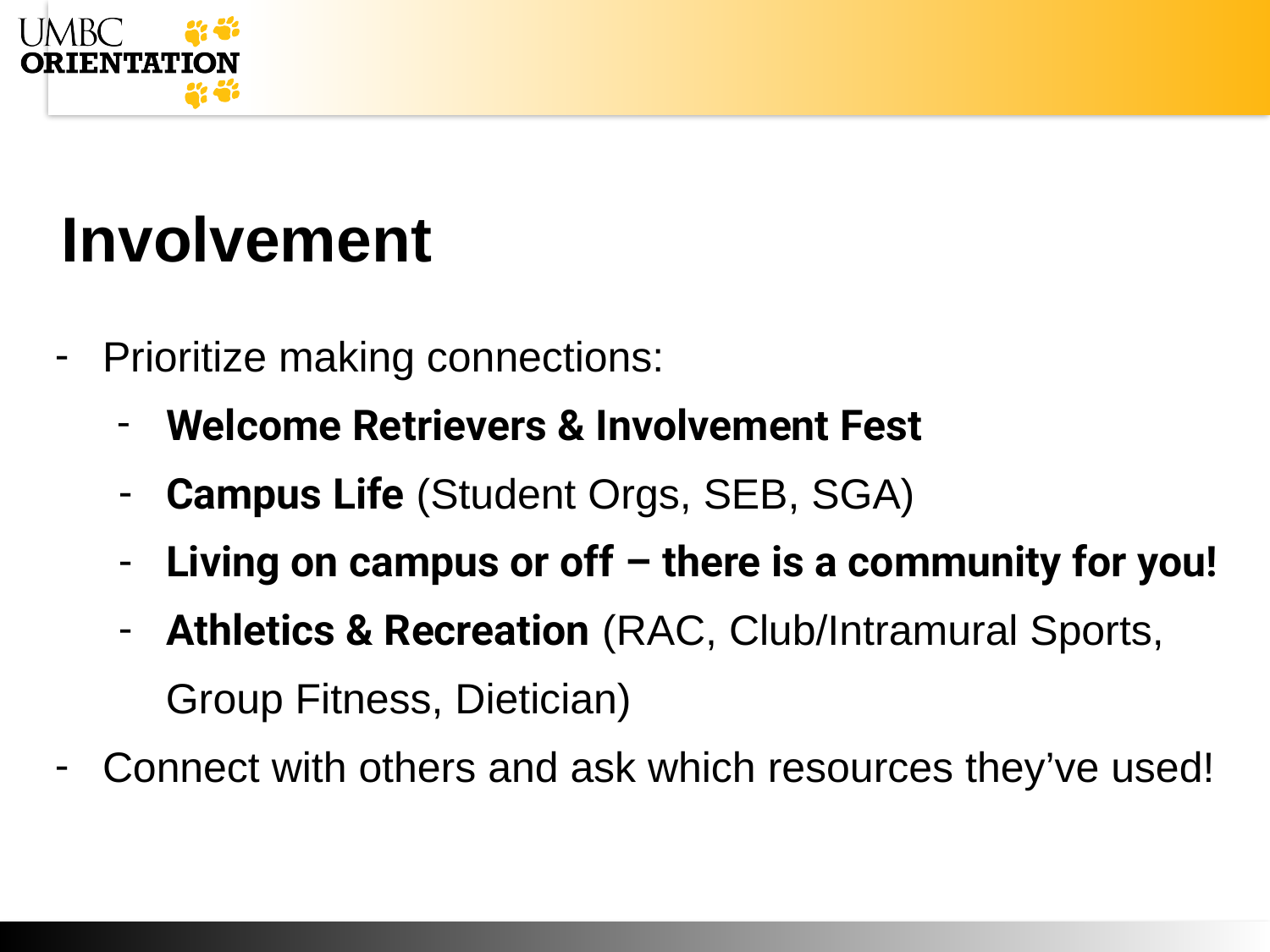

Involvement
Prioritize making connections:
Welcome Retrievers & Involvement Fest
Campus Life (Student Orgs, SEB, SGA)
Living on campus or off – there is a community for you!
Athletics & Recreation (RAC, Club/Intramural Sports,
    Group Fitness, Dietician)
Connect with others and ask which resources they’ve used!